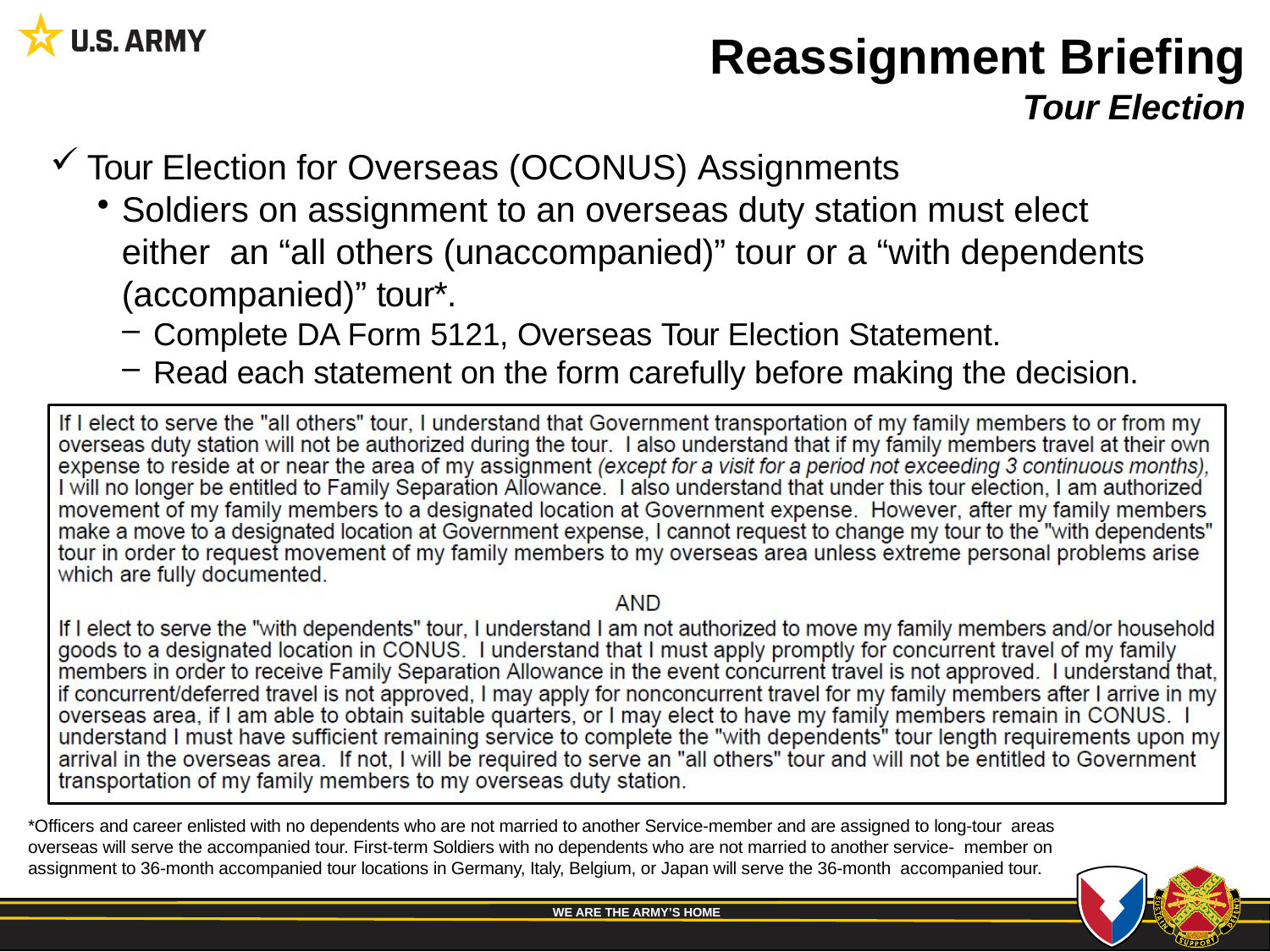

References:
# Reassignment Briefing Tour Election
Tour Election for Overseas (OCONUS) Assignments
Soldiers on assignment to an overseas duty station must elect either  an “all others (unaccompanied)” tour or a “with dependents  (accompanied)” tour*.
Complete DA Form 5121, Overseas Tour Election Statement.
Read each statement on the form carefully before making the decision.

*Officers and career enlisted with no dependents who are not married to another Service-member and are assigned to long-tour  areas overseas will serve the accompanied tour. First-term Soldiers with no dependents who are not married to another service-  member on assignment to 36-month accompanied tour locations in Germany, Italy, Belgium, or Japan will serve the 36-month  accompanied tour.